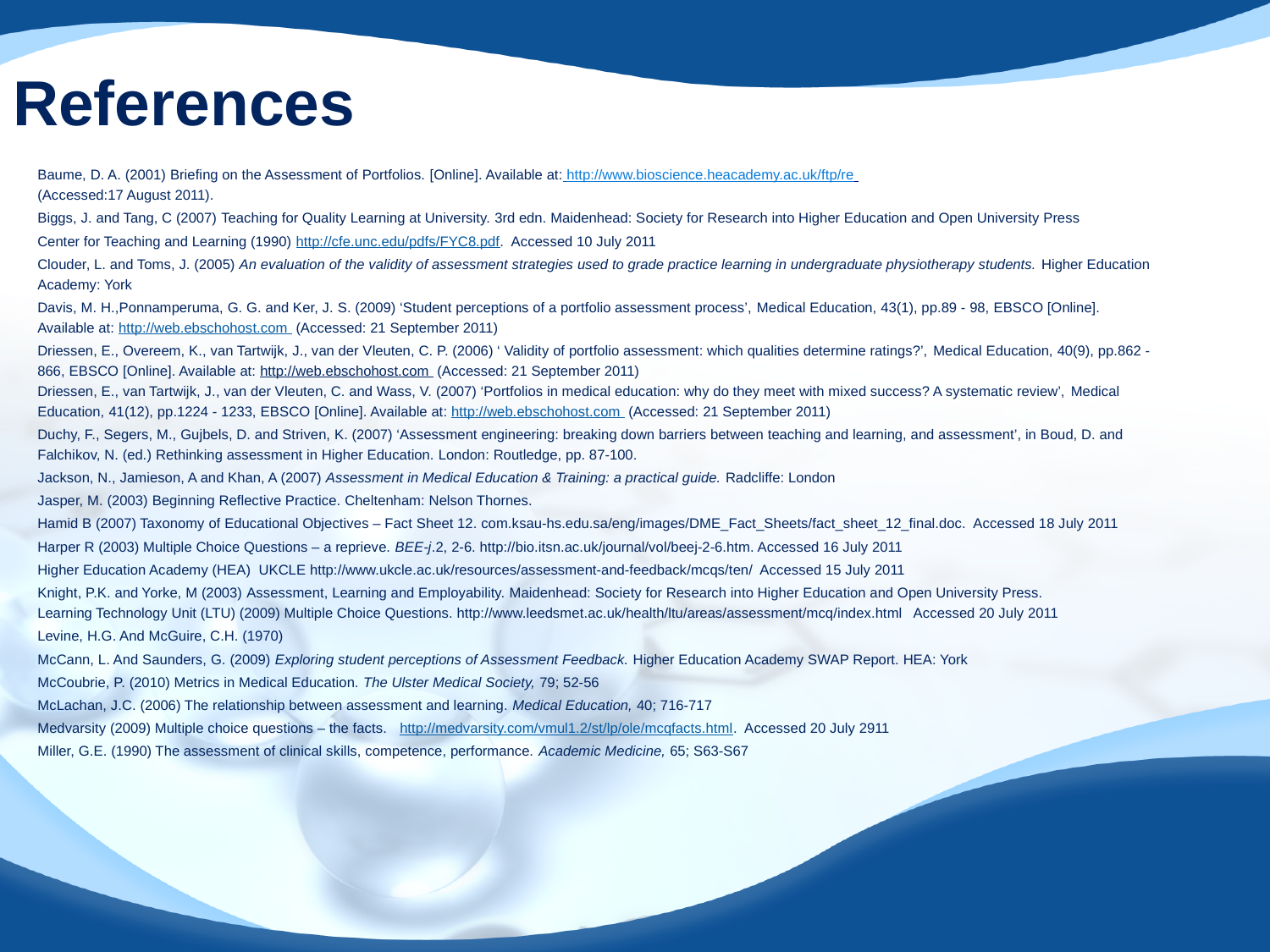

# References
Baume, D. A. (2001) Briefing on the Assessment of Portfolios. [Online]. Available at: http://www.bioscience.heacademy.ac.uk/ftp/re
(Accessed:17 August 2011).
Biggs, J. and Tang, C (2007) Teaching for Quality Learning at University. 3rd edn. Maidenhead: Society for Research into Higher Education and Open University Press
Center for Teaching and Learning (1990) http://cfe.unc.edu/pdfs/FYC8.pdf.  Accessed 10 July 2011
Clouder, L. and Toms, J. (2005) An evaluation of the validity of assessment strategies used to grade practice learning in undergraduate physiotherapy students. Higher Education Academy: York
Davis, M. H.,Ponnamperuma, G. G. and Ker, J. S. (2009) ‘Student perceptions of a portfolio assessment process’, Medical Education, 43(1), pp.89 - 98, EBSCO [Online]. Available at: http://web.ebschohost.com  (Accessed: 21 September 2011)
Driessen, E., Overeem, K., van Tartwijk, J., van der Vleuten, C. P. (2006) ‘ Validity of portfolio assessment: which qualities determine ratings?’, Medical Education, 40(9), pp.862 - 866, EBSCO [Online]. Available at: http://web.ebschohost.com  (Accessed: 21 September 2011)
Driessen, E., van Tartwijk, J., van der Vleuten, C. and Wass, V. (2007) ‘Portfolios in medical education: why do they meet with mixed success? A systematic review’, Medical Education, 41(12), pp.1224 - 1233, EBSCO [Online]. Available at: http://web.ebschohost.com  (Accessed: 21 September 2011)
Duchy, F., Segers, M., Gujbels, D. and Striven, K. (2007) ‘Assessment engineering: breaking down barriers between teaching and learning, and assessment’, in Boud, D. and Falchikov, N. (ed.) Rethinking assessment in Higher Education. London: Routledge, pp. 87-100.
Jackson, N., Jamieson, A and Khan, A (2007) Assessment in Medical Education & Training: a practical guide. Radcliffe: London
Jasper, M. (2003) Beginning Reflective Practice. Cheltenham: Nelson Thornes.
Hamid B (2007) Taxonomy of Educational Objectives – Fact Sheet 12. com.ksau-hs.edu.sa/eng/images/DME_Fact_Sheets/fact_sheet_12_final.doc.  Accessed 18 July 2011
Harper R (2003) Multiple Choice Questions – a reprieve. BEE-j.2, 2-6. http://bio.itsn.ac.uk/journal/vol/beej-2-6.htm. Accessed 16 July 2011
Higher Education Academy (HEA)  UKCLE http://www.ukcle.ac.uk/resources/assessment-and-feedback/mcqs/ten/  Accessed 15 July 2011
Knight, P.K. and Yorke, M (2003) Assessment, Learning and Employability. Maidenhead: Society for Research into Higher Education and Open University Press.
Learning Technology Unit (LTU) (2009) Multiple Choice Questions. http://www.leedsmet.ac.uk/health/ltu/areas/assessment/mcq/index.html   Accessed 20 July 2011
Levine, H.G. And McGuire, C.H. (1970)
McCann, L. And Saunders, G. (2009) Exploring student perceptions of Assessment Feedback. Higher Education Academy SWAP Report. HEA: York
McCoubrie, P. (2010) Metrics in Medical Education. The Ulster Medical Society, 79; 52-56
McLachan, J.C. (2006) The relationship between assessment and learning. Medical Education, 40; 716-717
Medvarsity (2009) Multiple choice questions – the facts.   http://medvarsity.com/vmul1.2/st/lp/ole/mcqfacts.html.  Accessed 20 July 2911
Miller, G.E. (1990) The assessment of clinical skills, competence, performance. Academic Medicine, 65; S63-S67